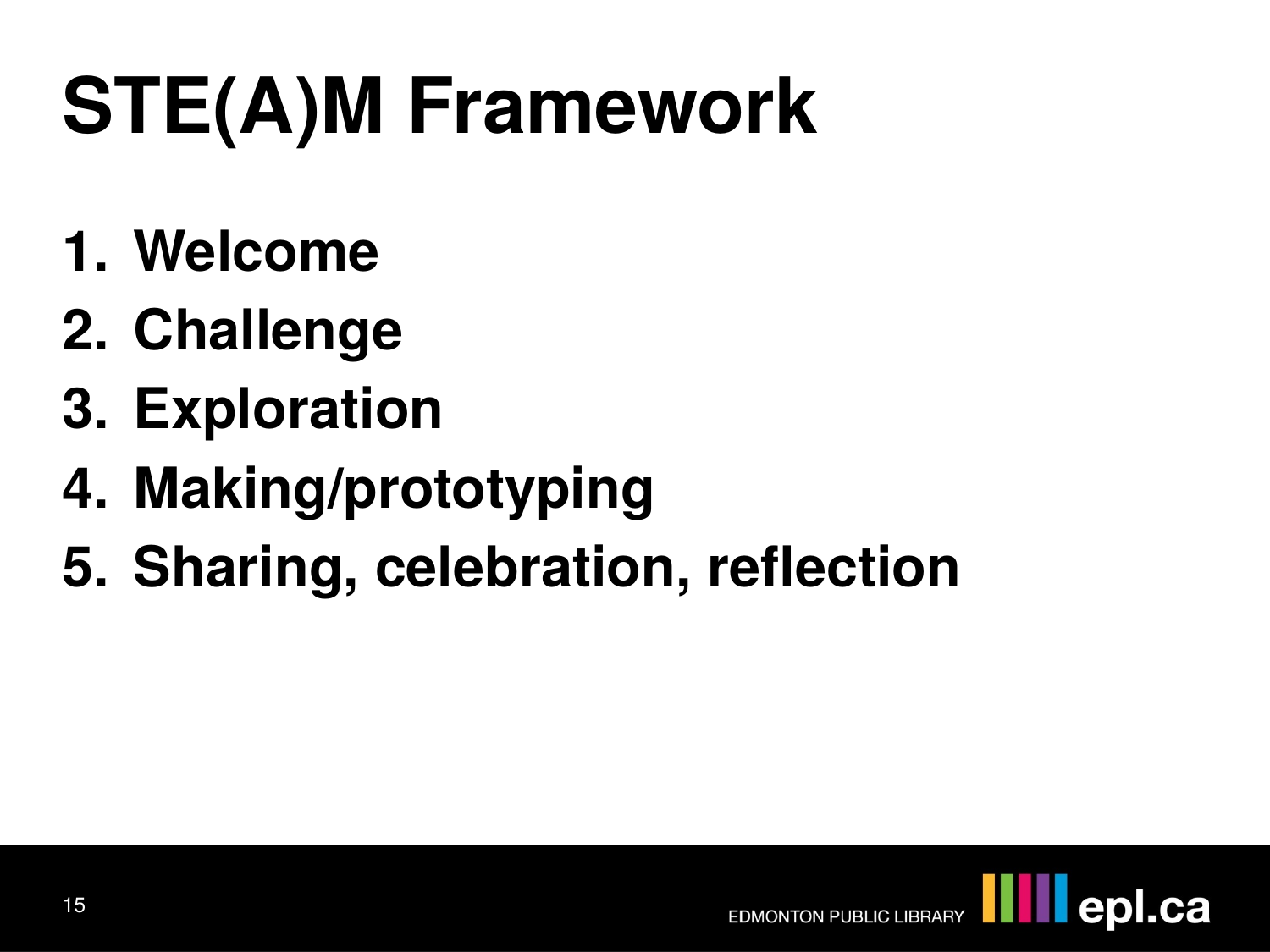

STE(A)M Framework
Welcome
Challenge
Exploration
Making/prototyping
Sharing, celebration, reflection
15